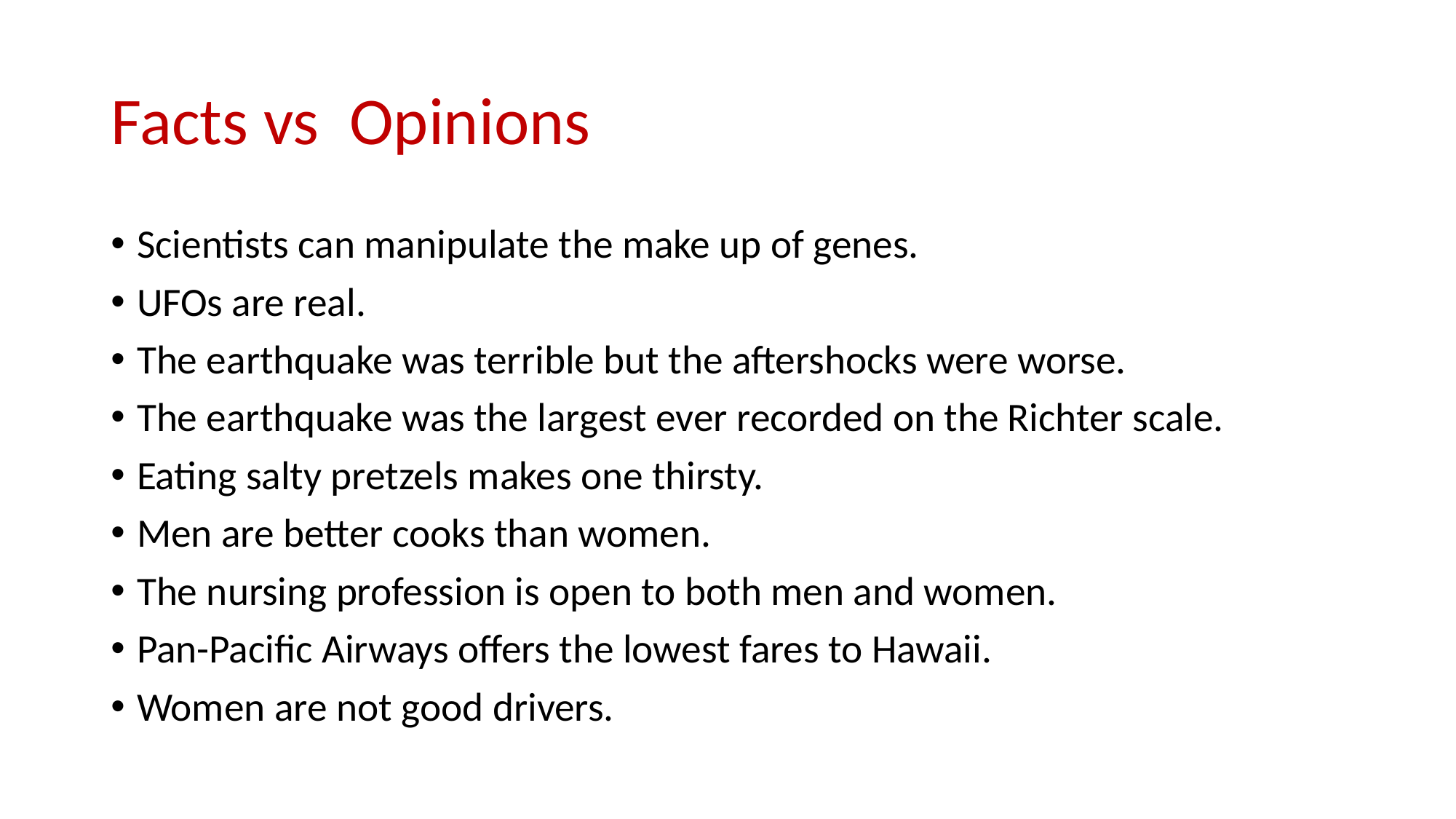

# Facts vs  Opinions
Scientists can manipulate the make up of genes.
UFOs are real.
The earthquake was terrible but the aftershocks were worse.
The earthquake was the largest ever recorded on the Richter scale.
Eating salty pretzels makes one thirsty.
Men are better cooks than women.
The nursing profession is open to both men and women.
Pan-Pacific Airways offers the lowest fares to Hawaii.
Women are not good drivers.